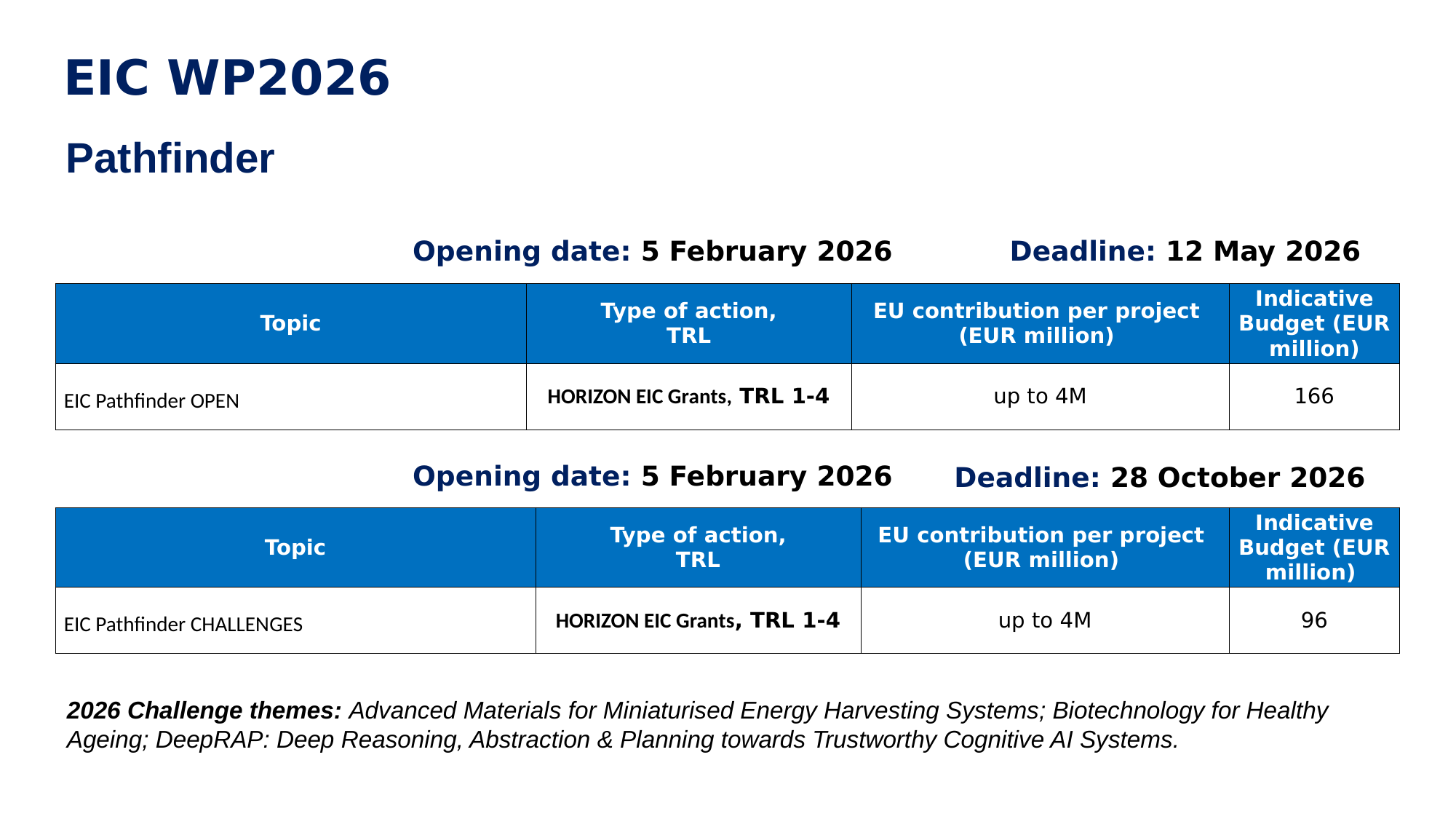

EIC WP2026
Pathfinder
Deadline: 12 May 2026
Opening date: 5 February 2026
| Topic | Type of action, TRL | EU contribution per project  (EUR million) | Indicative Budget (EUR million) |
| --- | --- | --- | --- |
| EIC Pathfinder OPEN | HORIZON EIC Grants, TRL 1-4 | up to 4M | 166 |
Opening date: 5 February 2026
Deadline: 28 October 2026
| Topic | Type of action, TRL | EU contribution per project  (EUR million) | Indicative Budget (EUR million) |
| --- | --- | --- | --- |
| EIC Pathfinder CHALLENGES | HORIZON EIC Grants, TRL 1-4 | up to 4M | 96 |
2026 Challenge themes: Advanced Materials for Miniaturised Energy Harvesting Systems; Biotechnology for Healthy Ageing; DeepRAP: Deep Reasoning, Abstraction & Planning towards Trustworthy Cognitive AI Systems.